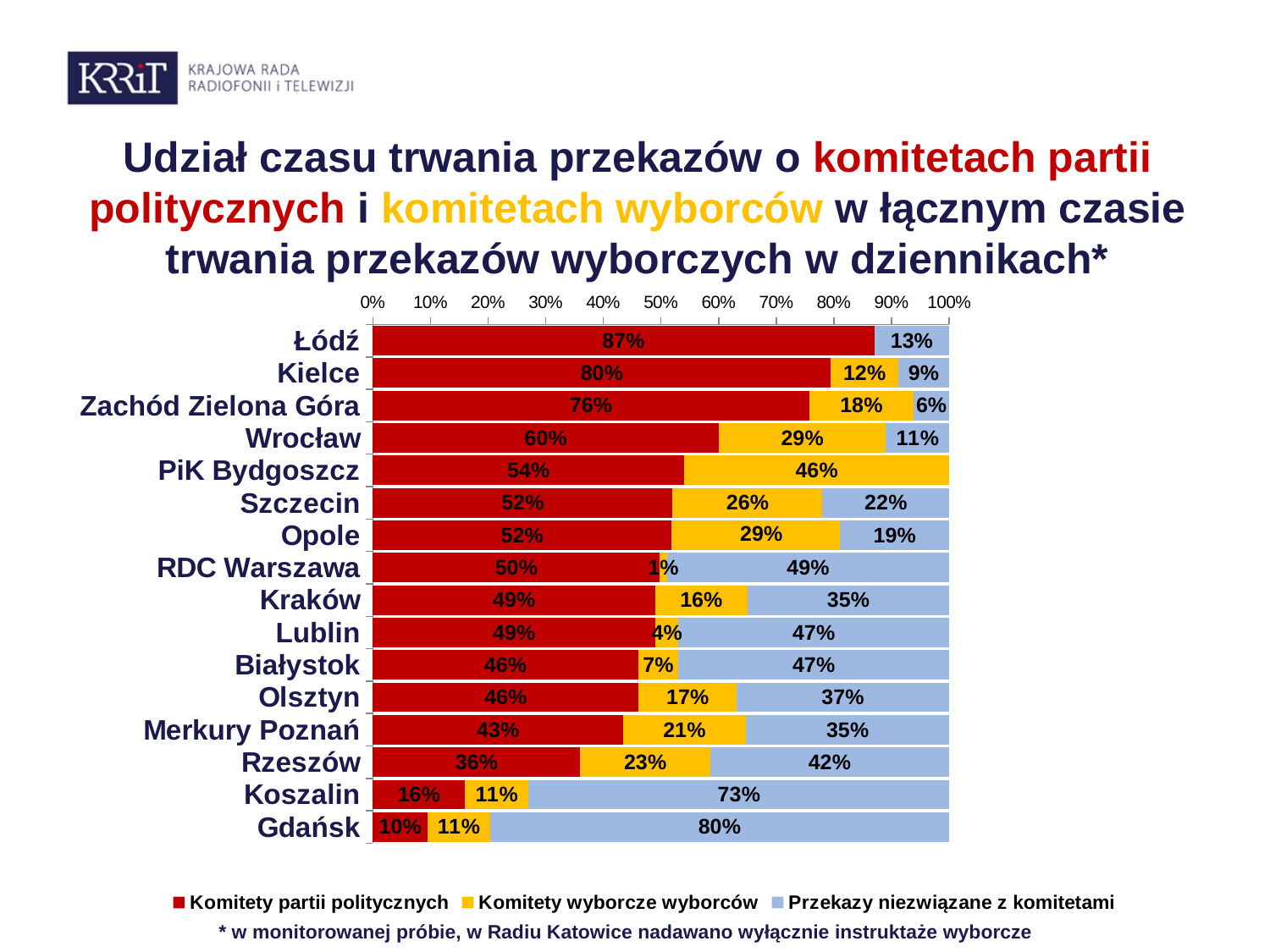

# Udział czasu trwania przekazów o komitetach partii politycznych i komitetach wyborców w łącznym czasie trwania przekazów wyborczych w dziennikach*

### Chart

| Category | Komitety partii politycznych | Komitety wyborcze wyborców | Przekazy niezwiązane z komitetami |
|---|---|---|---|
| Łódź | 0.8700000000000003 | 0.0 | 0.13 |
| Kielce | 0.795 | 0.11600000000000002 | 0.08900000000000007 |
| Zachód Zielona Góra | 0.7570000000000003 | 0.18100000000000008 | 0.06200000000000003 |
| Wrocław | 0.6000000000000003 | 0.29000000000000015 | 0.11 |
| PiK Bydgoszcz | 0.54 | 0.46 | 0.0 |
| Szczecin | 0.52 | 0.26 | 0.22 |
| Opole | 0.518 | 0.29300000000000015 | 0.18900000000000008 |
| RDC Warszawa | 0.49800000000000016 | 0.012 | 0.49000000000000016 |
| Kraków | 0.49000000000000016 | 0.16 | 0.35000000000000014 |
| Lublin | 0.49000000000000016 | 0.04000000000000002 | 0.4700000000000001 |
| Białystok | 0.46 | 0.07000000000000002 | 0.4700000000000001 |
| Olsztyn | 0.461 | 0.17 | 0.3690000000000002 |
| Merkury Poznań | 0.43400000000000016 | 0.21300000000000008 | 0.35300000000000015 |
| Rzeszów | 0.36000000000000015 | 0.225 | 0.41500000000000015 |
| Koszalin | 0.16 | 0.11 | 0.7300000000000003 |
| Gdańsk | 0.09500000000000004 | 0.10800000000000004 | 0.797 |
* w monitorowanej próbie, w Radiu Katowice nadawano wyłącznie instruktaże wyborcze